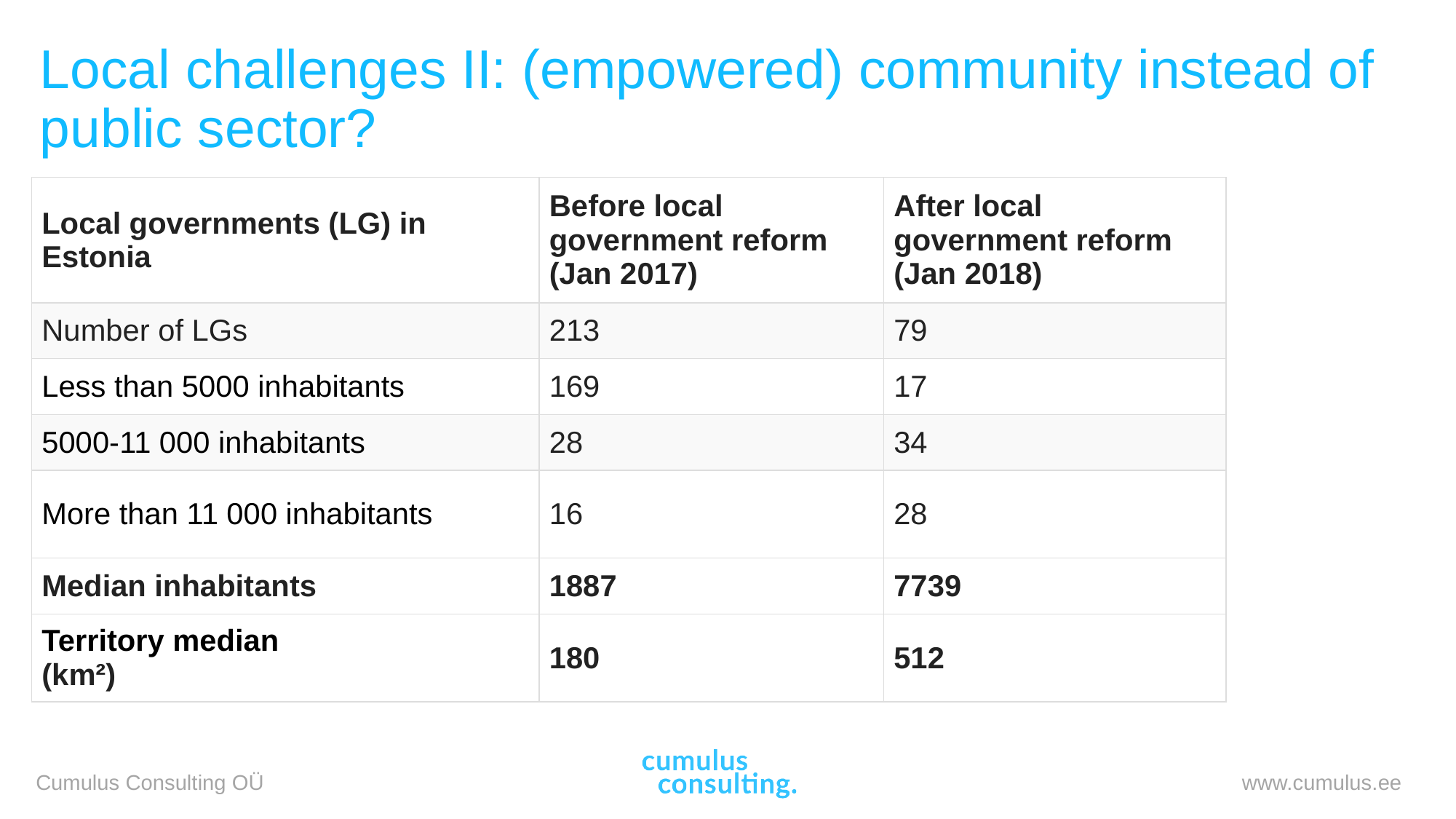

# Local challenges II: (empowered) community instead of public sector?
| Local governments (LG) in Estonia | Before local government reform (Jan 2017) | After local government reform (Jan 2018) |
| --- | --- | --- |
| Number of LGs | 213 | 79 |
| Less than 5000 inhabitants | 169 | 17 |
| 5000-11 000 inhabitants | 28 | 34 |
| More than 11 000 inhabitants | 16 | 28 |
| Median inhabitants | 1887 | 7739 |
| Territory median (km²) | 180 | 512 |